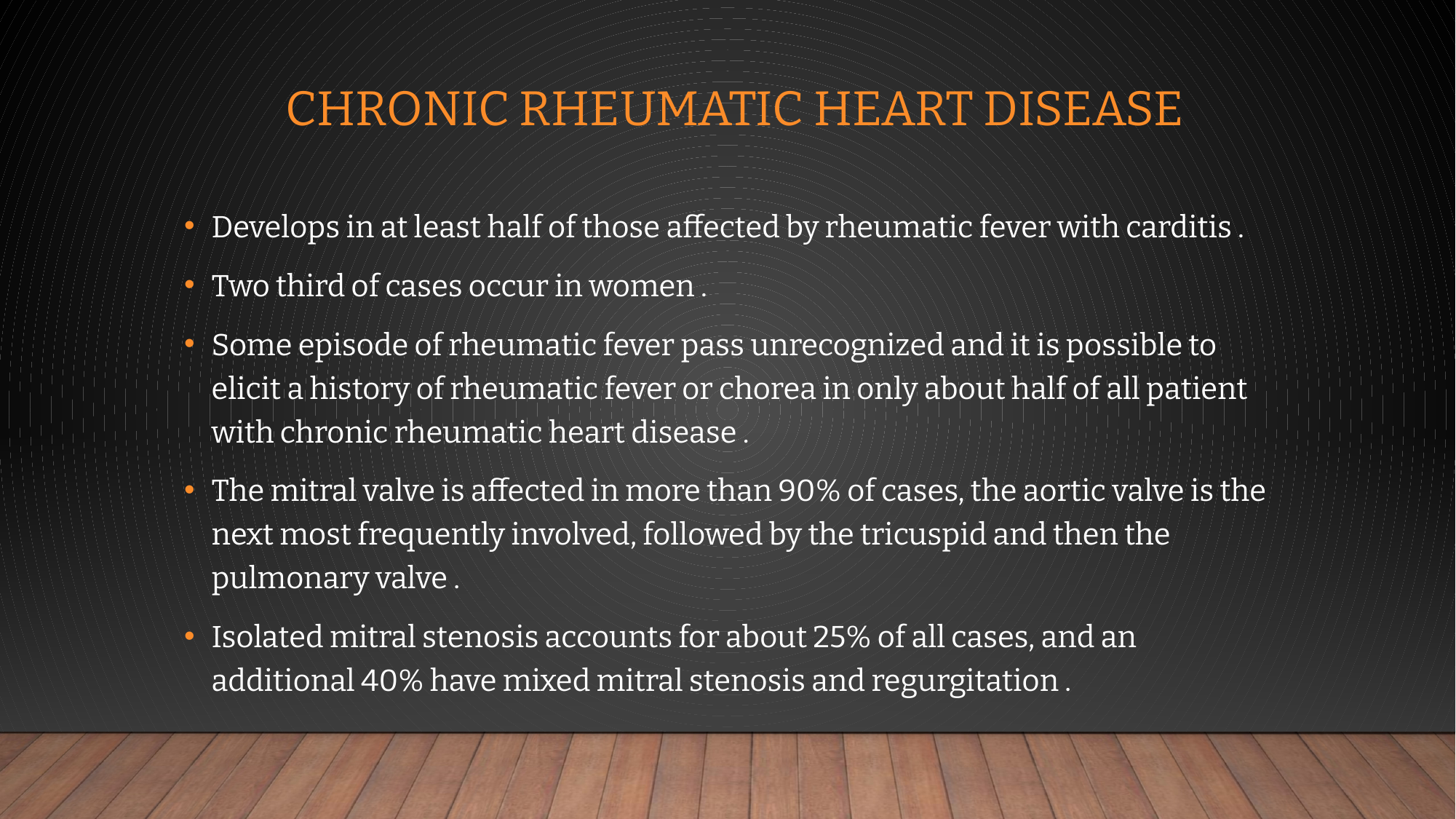

# Chronic rheumatic heart disease
Develops in at least half of those affected by rheumatic fever with carditis .
Two third of cases occur in women .
Some episode of rheumatic fever pass unrecognized and it is possible to elicit a history of rheumatic fever or chorea in only about half of all patient with chronic rheumatic heart disease .
The mitral valve is affected in more than 90% of cases, the aortic valve is the next most frequently involved, followed by the tricuspid and then the pulmonary valve .
Isolated mitral stenosis accounts for about 25% of all cases, and an additional 40% have mixed mitral stenosis and regurgitation .